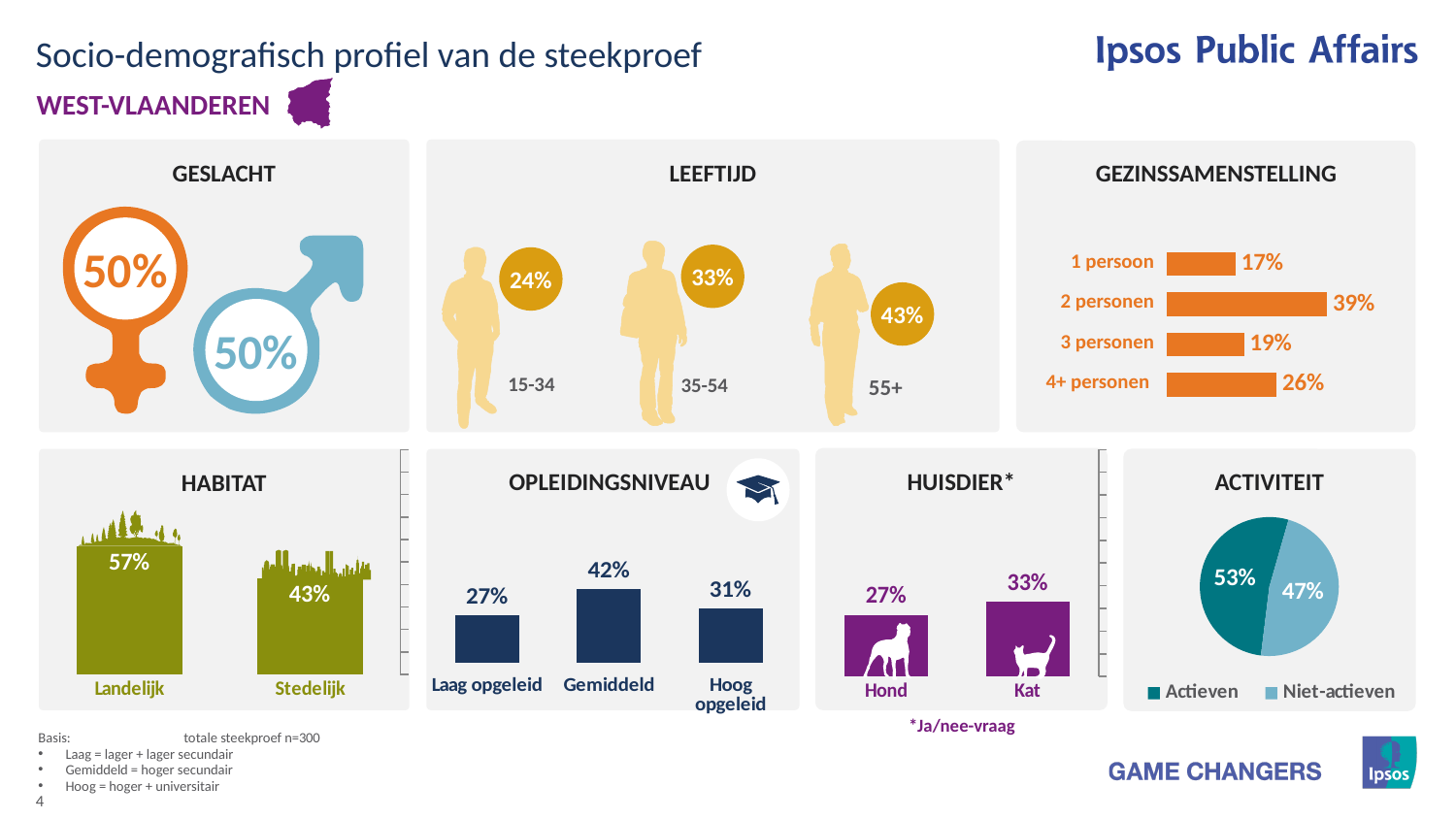

Socio-demografisch profiel van de steekproef

WEST-VLAANDEREN

GESLACHT
LEEFTIJD
GEZINSSAMENSTELLING

50%

### Chart

| Category | Series 1 |
|---|---|
| 1 persoon | 16.5 |
| 2 personen | 38.5 |
| 3 personen | 18.6 |
| 4+ personen | 26.4 |
| 1 persoon |
| --- |
| 2 personen |
| 3 personen |
| 4+ personen |

33%
24%

43%
50%
15-34
35-54
55+

### Chart

| Category | Series 1 |
|---|---|
| Laag opgeleid | 27.1 |
| Gemiddeld | 41.9 |
| Hoog opgeleid | 31.01 |

### Chart

| Category |  |
|---|---|
| Stedelijk | 42.79 |
| Landelijk | 57.21 |

### Chart

| Category |  |
|---|---|
| Kat | 32.88 |
| Hond | 27.13 |

OPLEIDINGSNIVEAU
HUISDIER*
ACTIVITEIT
HABITAT

### Chart

| Category |  |
|---|---|
| Actieven | 52.52 |
| Niet-actieven | 47.48 |

*Ja/nee-vraag
Basis:	totale steekproef n=300
Laag = lager + lager secundair
Gemiddeld = hoger secundair
Hoog = hoger + universitair